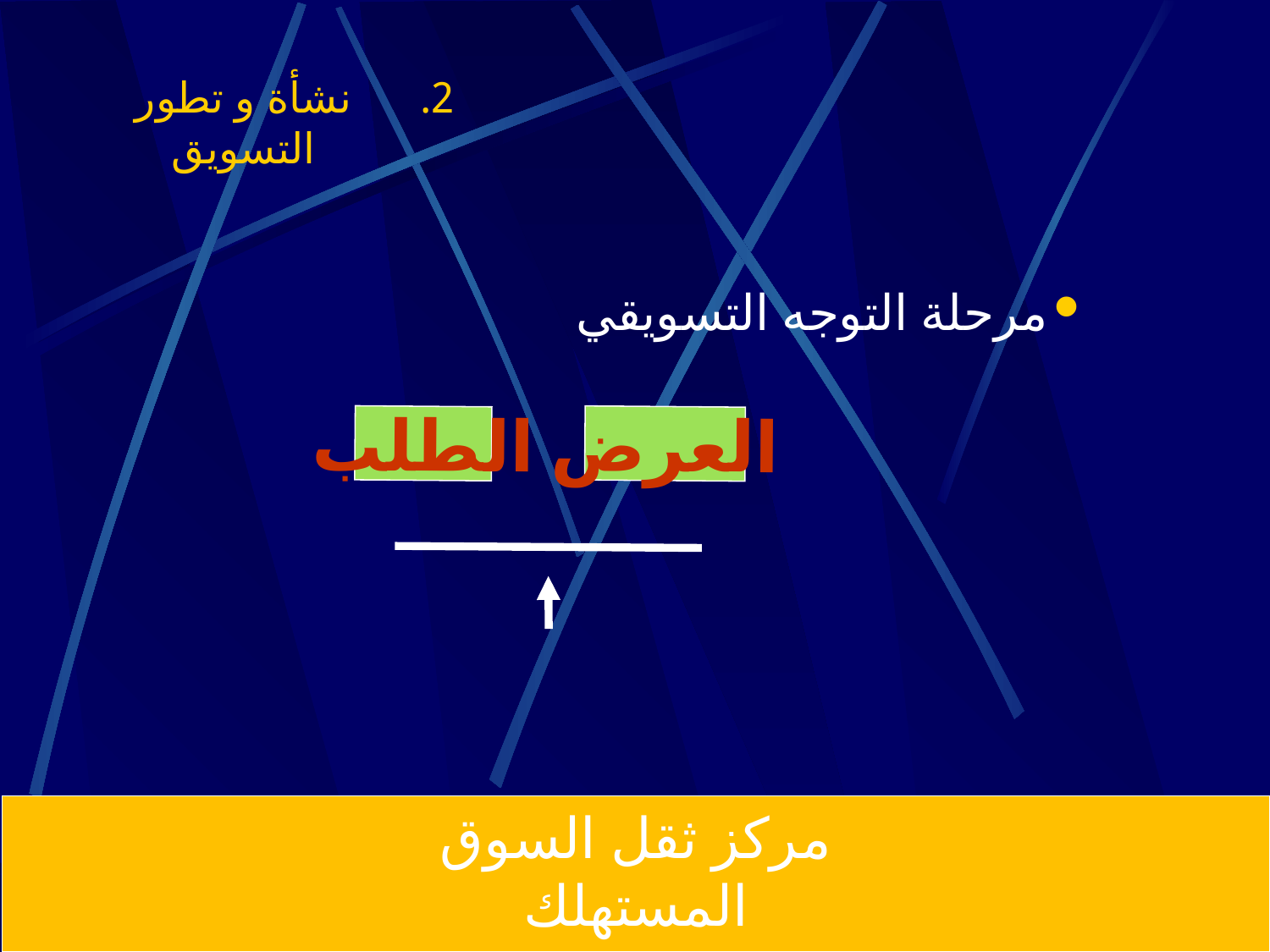

نشأة و تطور التسويق
مرحلة التوجه التسويقي

الطلب
العرض

مركز ثقل السوق
المستهلك
10